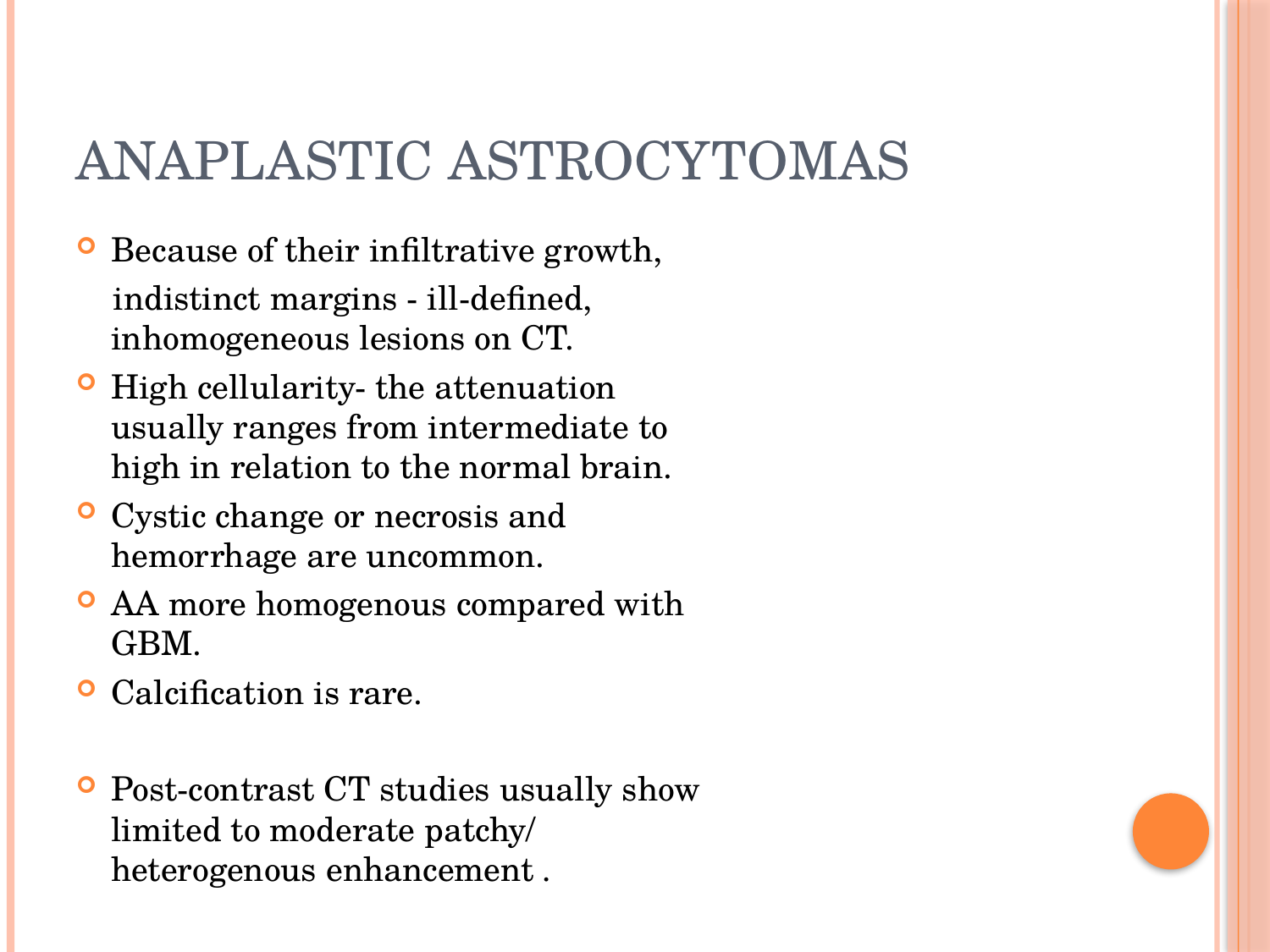

# Anaplastic astrocytomas
Because of their infiltrative growth,
    indistinct margins - ill-defined, inhomogeneous lesions on CT.
High cellularity- the attenuation usually ranges from intermediate to high in relation to the normal brain.
Cystic change or necrosis and hemorrhage are uncommon.
AA more homogenous compared with GBM.
Calcification is rare.

Post-contrast CT studies usually show limited to moderate patchy/ heterogenous enhancement .